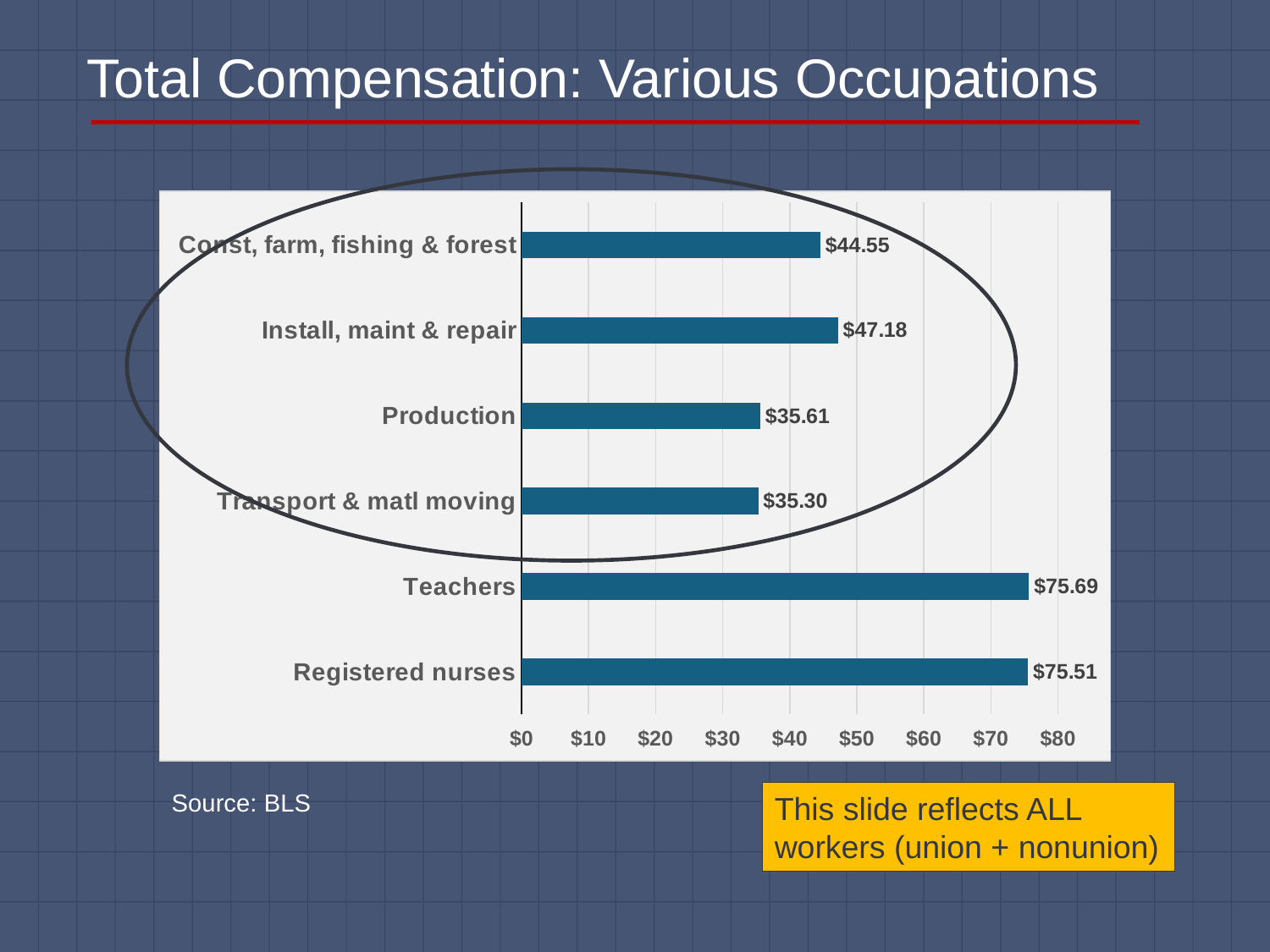

# Total Compensation: Various Occupations

### Chart

| Category |  |
|---|---|
| Const, farm, fishing & forest | 44.55 |
| Install, maint & repair | 47.18 |
| Production | 35.61 |
| Transport & matl moving | 35.3 |
| Teachers | 75.69 |
| Registered nurses | 75.51 |
Source: BLS
This slide reflects ALL workers (union + nonunion)